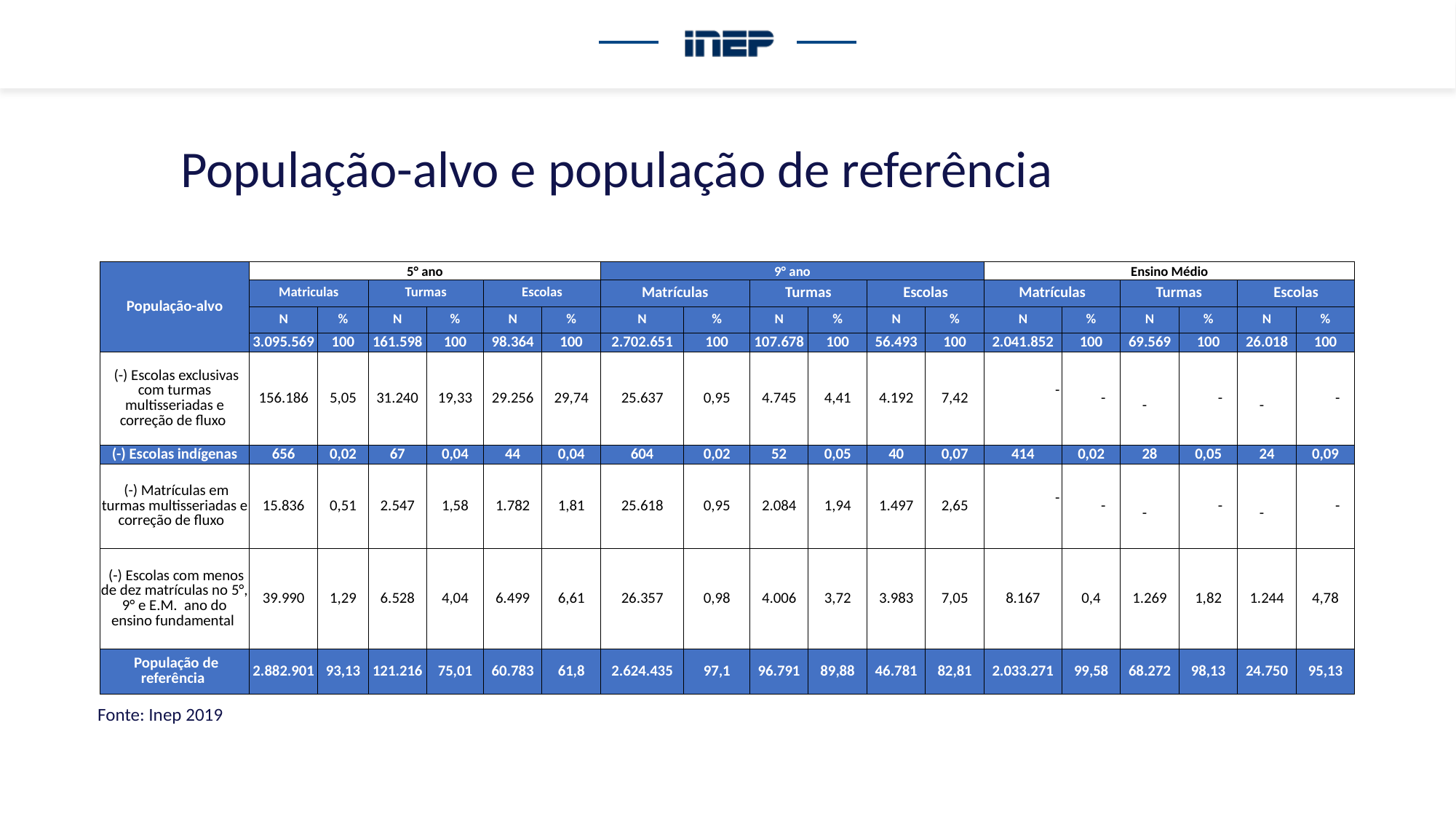

# População-alvo e população de referência
| População-alvo | 5° ano |  |  |  |  |  | 9° ano |  |  |  |  |  | Ensino Médio |  |  |  |  |  |
| --- | --- | --- | --- | --- | --- | --- | --- | --- | --- | --- | --- | --- | --- | --- | --- | --- | --- | --- |
|  | Matriculas |  | Turmas |  | Escolas |  | Matrículas |  | Turmas |  | Escolas |  | Matrículas |  | Turmas |  | Escolas |  |
|  | N | % | N | % | N | % | N | % | N | % | N | % | N | % | N | % | N | % |
|  | 3.095.569 | 100 | 161.598 | 100 | 98.364 | 100 | 2.702.651 | 100 | 107.678 | 100 | 56.493 | 100 | 2.041.852 | 100 | 69.569 | 100 | 26.018 | 100 |
| (-) Escolas exclusivas com turmas multisseriadas e correção de fluxo | 156.186 | 5,05 | 31.240 | 19,33 | 29.256 | 29,74 | 25.637 | 0,95 | 4.745 | 4,41 | 4.192 | 7,42 | - | - | - | - | - | - |
| (-) Escolas indígenas | 656 | 0,02 | 67 | 0,04 | 44 | 0,04 | 604 | 0,02 | 52 | 0,05 | 40 | 0,07 | 414 | 0,02 | 28 | 0,05 | 24 | 0,09 |
| (-) Matrículas em turmas multisseriadas e correção de fluxo | 15.836 | 0,51 | 2.547 | 1,58 | 1.782 | 1,81 | 25.618 | 0,95 | 2.084 | 1,94 | 1.497 | 2,65 | - | - | - | - | - | - |
| (-) Escolas com menos de dez matrículas no 5°, 9° e E.M. ano do ensino fundamental | 39.990 | 1,29 | 6.528 | 4,04 | 6.499 | 6,61 | 26.357 | 0,98 | 4.006 | 3,72 | 3.983 | 7,05 | 8.167 | 0,4 | 1.269 | 1,82 | 1.244 | 4,78 |
| População de referência | 2.882.901 | 93,13 | 121.216 | 75,01 | 60.783 | 61,8 | 2.624.435 | 97,1 | 96.791 | 89,88 | 46.781 | 82,81 | 2.033.271 | 99,58 | 68.272 | 98,13 | 24.750 | 95,13 |

Fonte: Inep 2019